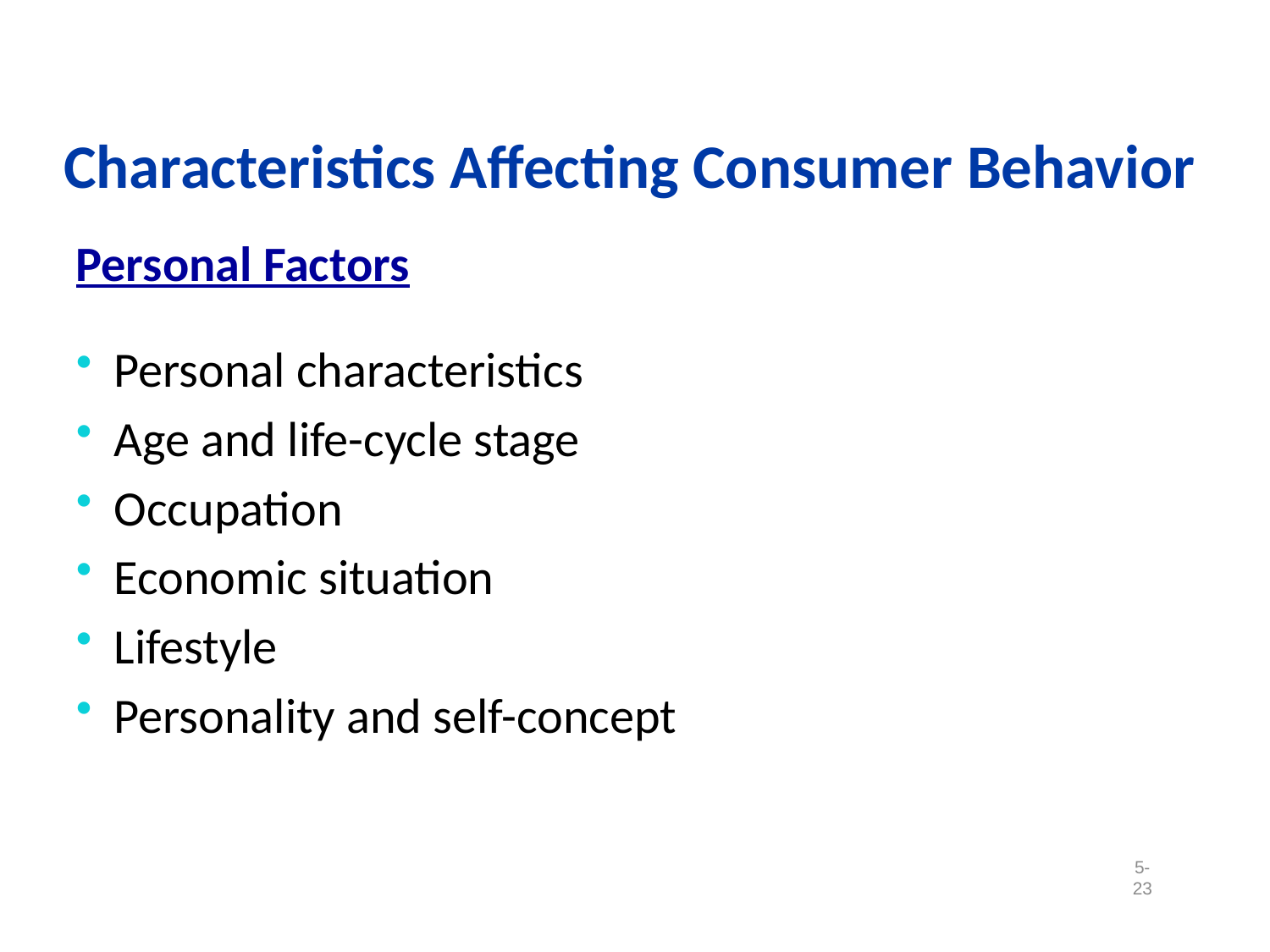

Characteristics Affecting Consumer Behavior
Personal Factors

Personal characteristics
Age and life-cycle stage
Occupation
Economic situation
Lifestyle
Personality and self-concept
5-23